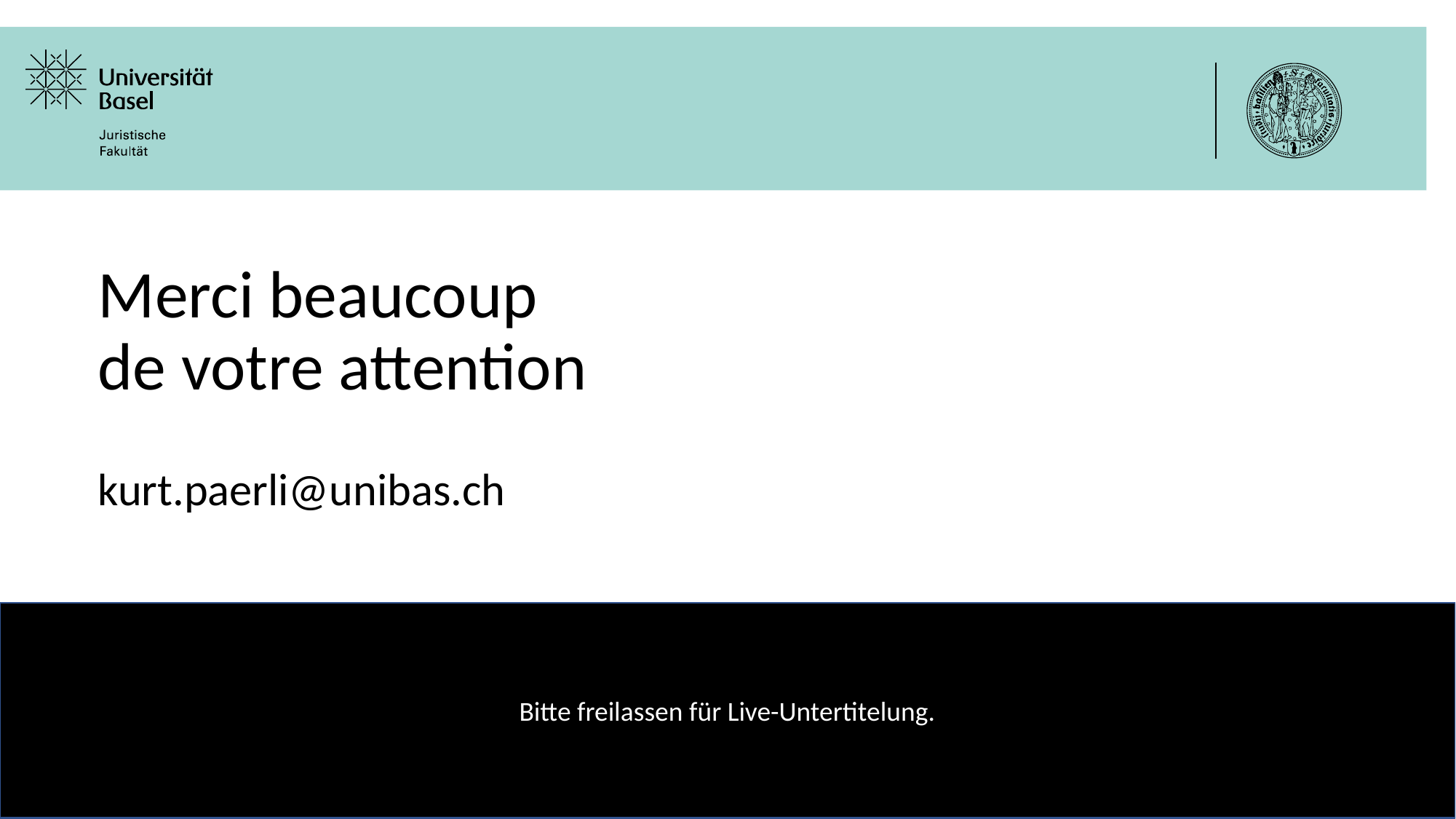

# Merci beaucoup de votre attention
kurt.paerli@unibas.ch